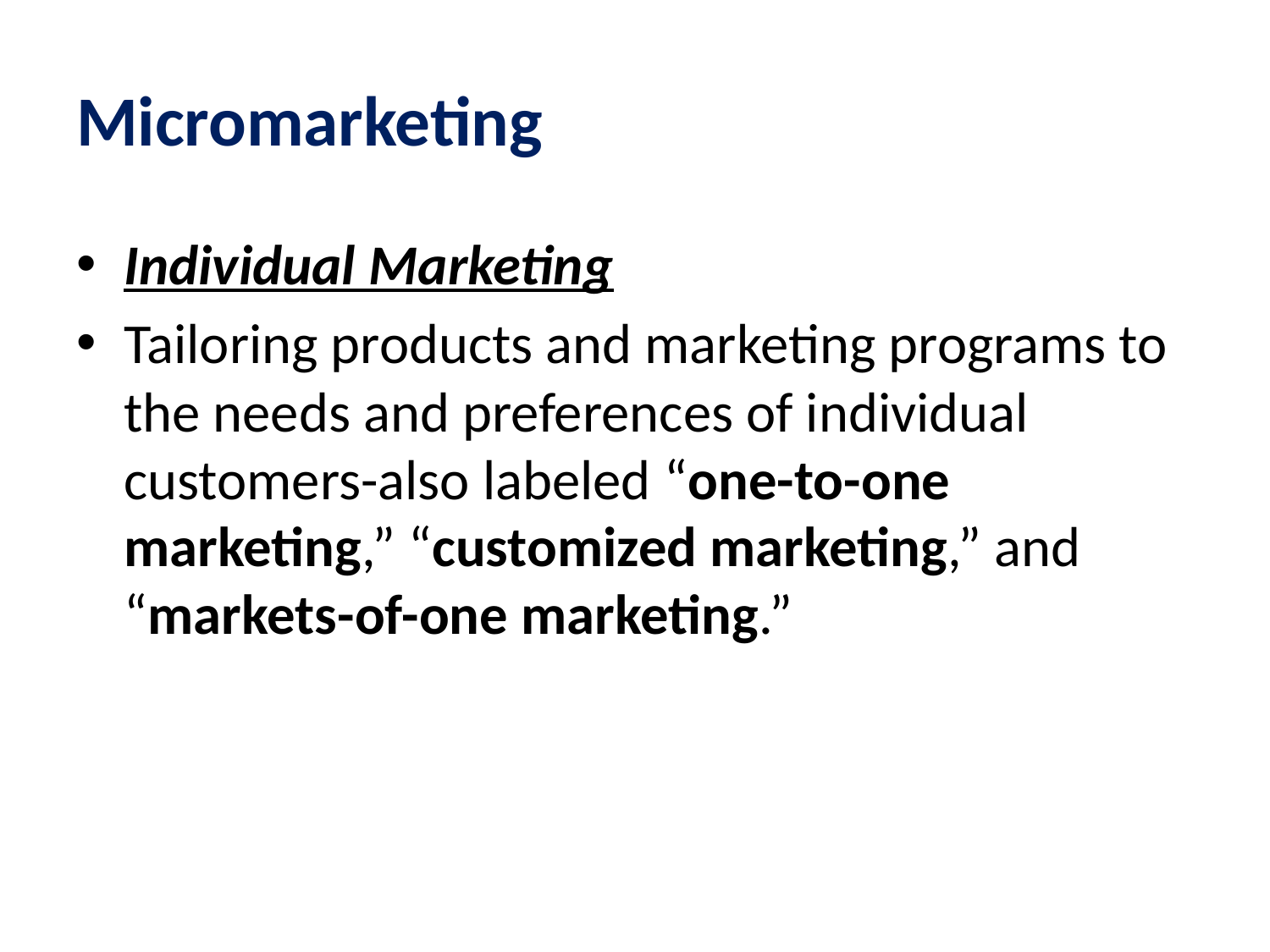

# Micromarketing
Individual Marketing
Tailoring products and marketing programs to the needs and preferences of individual customers-also labeled “one-to-one marketing,” “customized marketing,” and “markets-of-one marketing.”